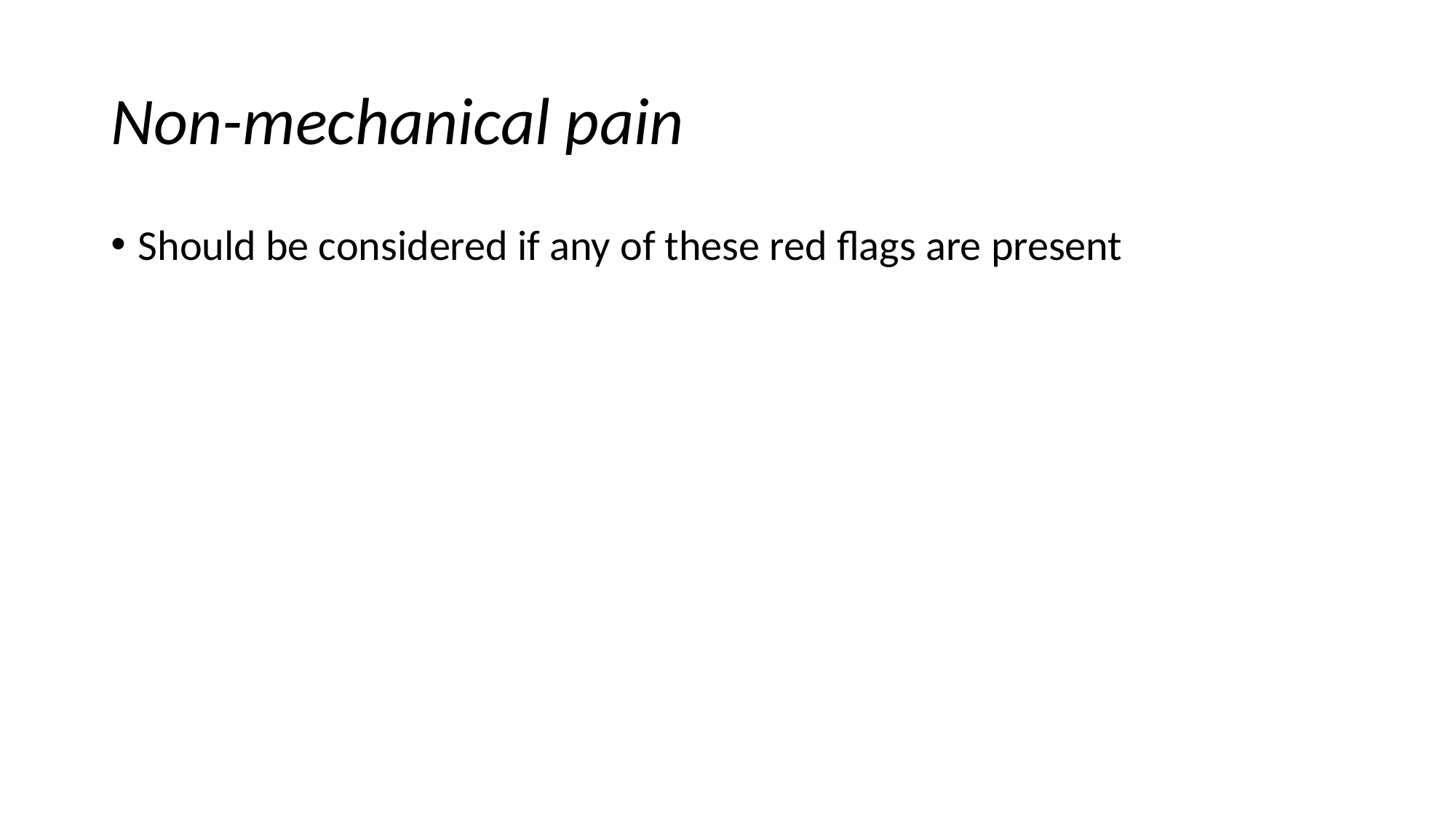

# Non-mechanical pain
Should be considered if any of these red flags are present